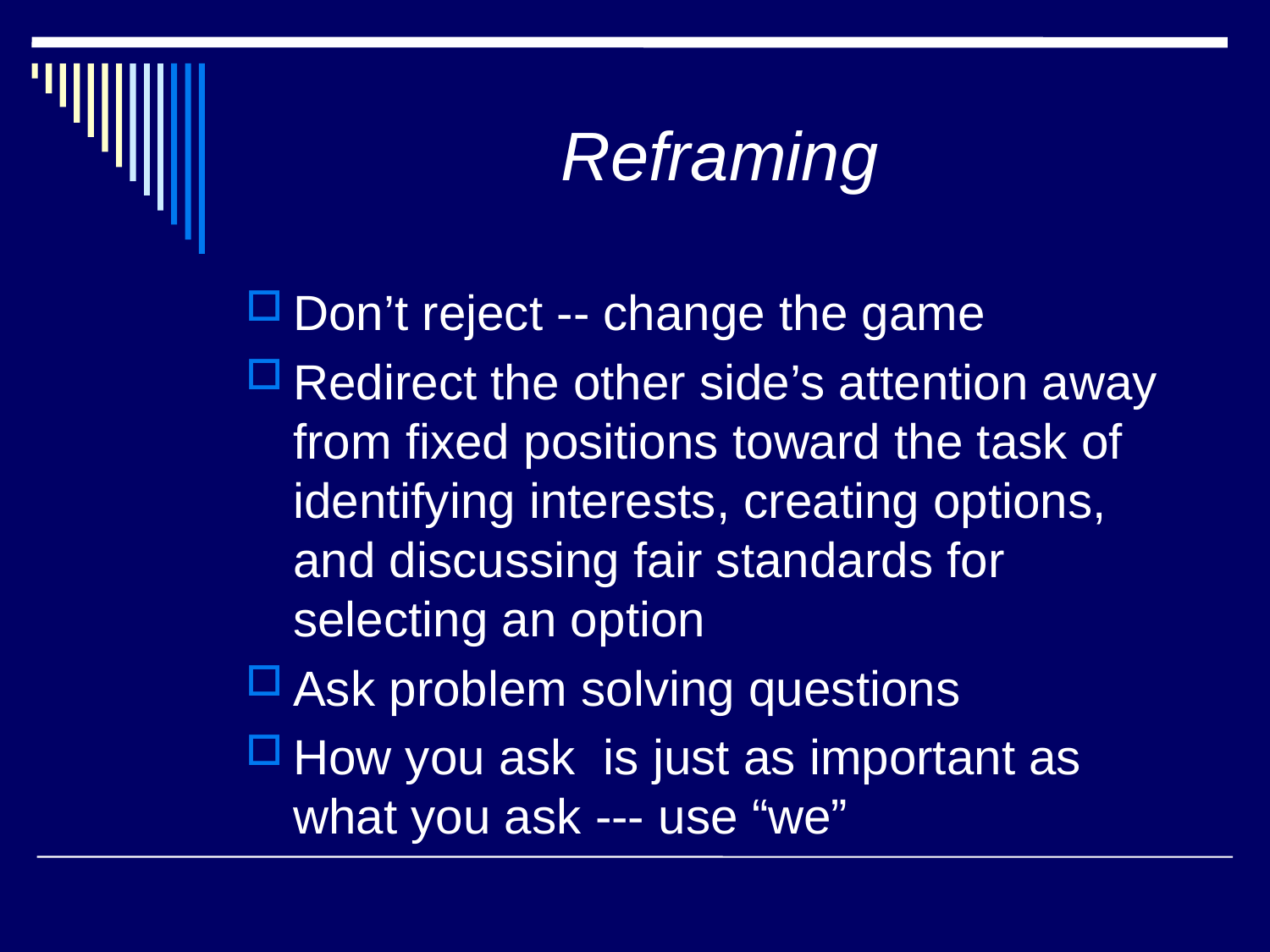

# Reframing
Don’t reject -- change the game
Redirect the other side’s attention away from fixed positions toward the task of identifying interests, creating options, and discussing fair standards for selecting an option
Ask problem solving questions
How you ask  is just as important as what you ask --- use “we”